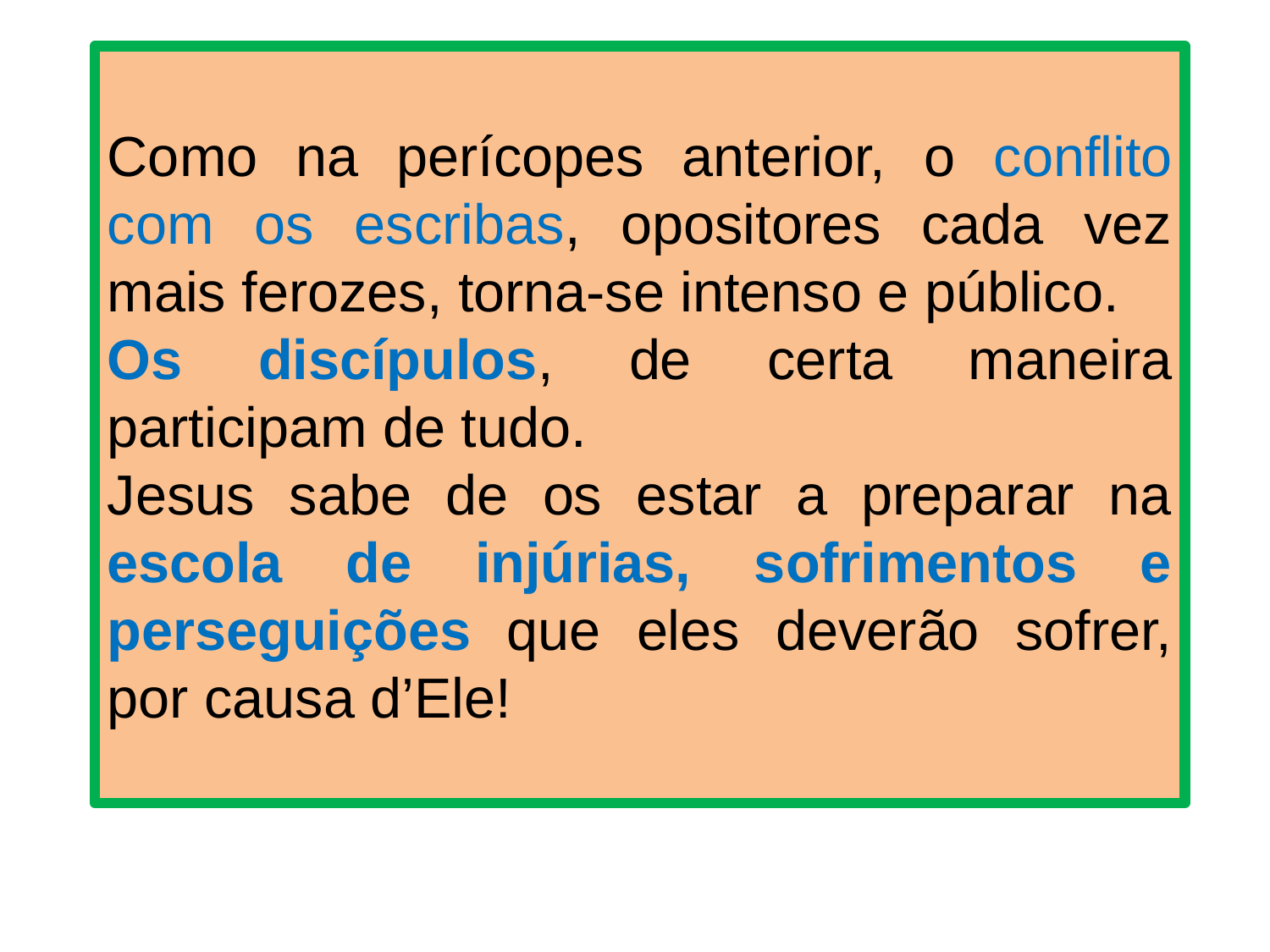

Como na perícopes anterior, o conflito com os escribas, opositores cada vez mais ferozes, torna-se intenso e público.
Os discípulos, de certa maneira participam de tudo.
Jesus sabe de os estar a preparar na escola de injúrias, sofrimentos e perseguições que eles deverão sofrer, por causa d’Ele!